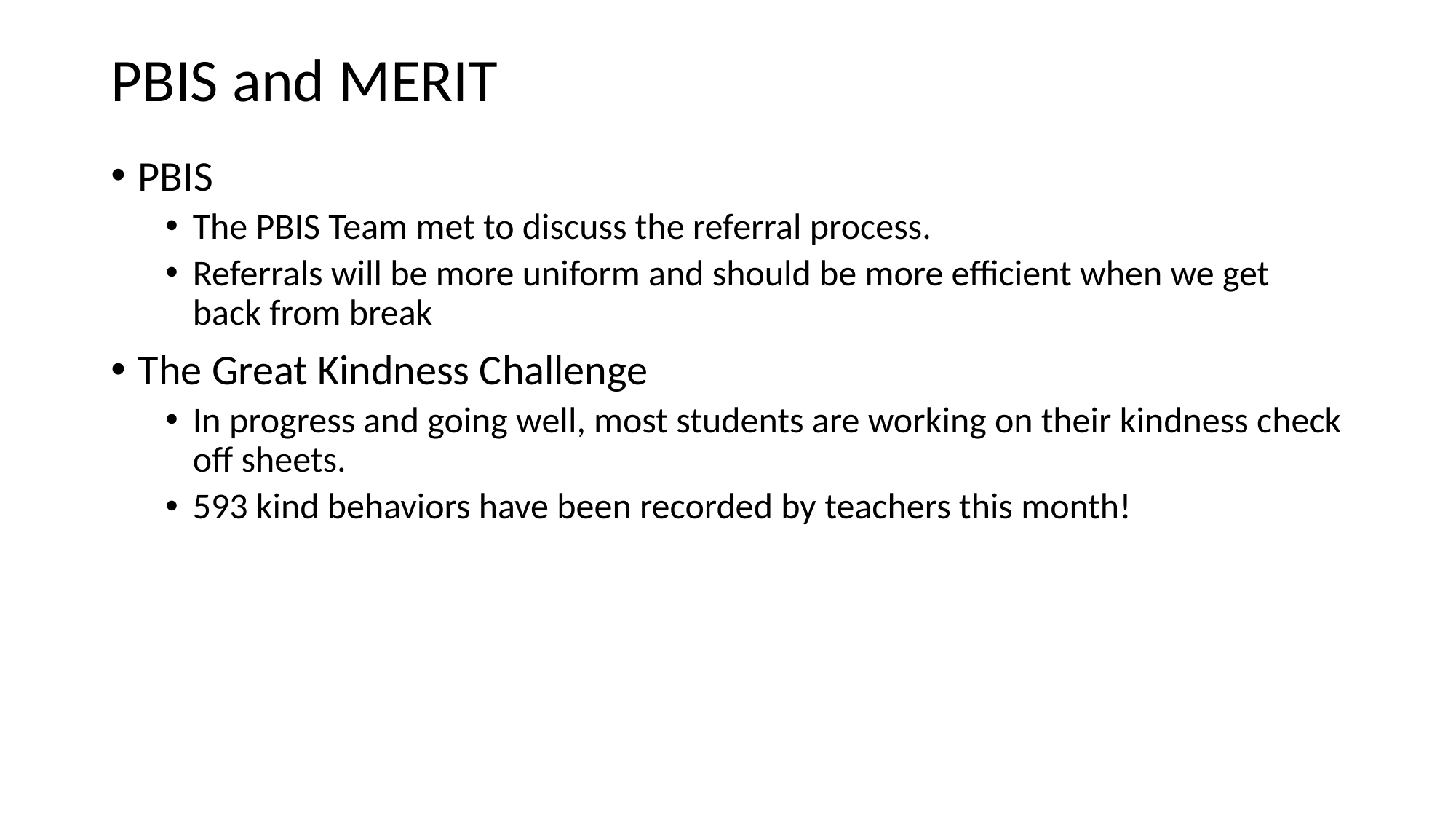

# PBIS and MERIT
PBIS
The PBIS Team met to discuss the referral process.
Referrals will be more uniform and should be more efficient when we get back from break
The Great Kindness Challenge
In progress and going well, most students are working on their kindness check off sheets.
593 kind behaviors have been recorded by teachers this month!